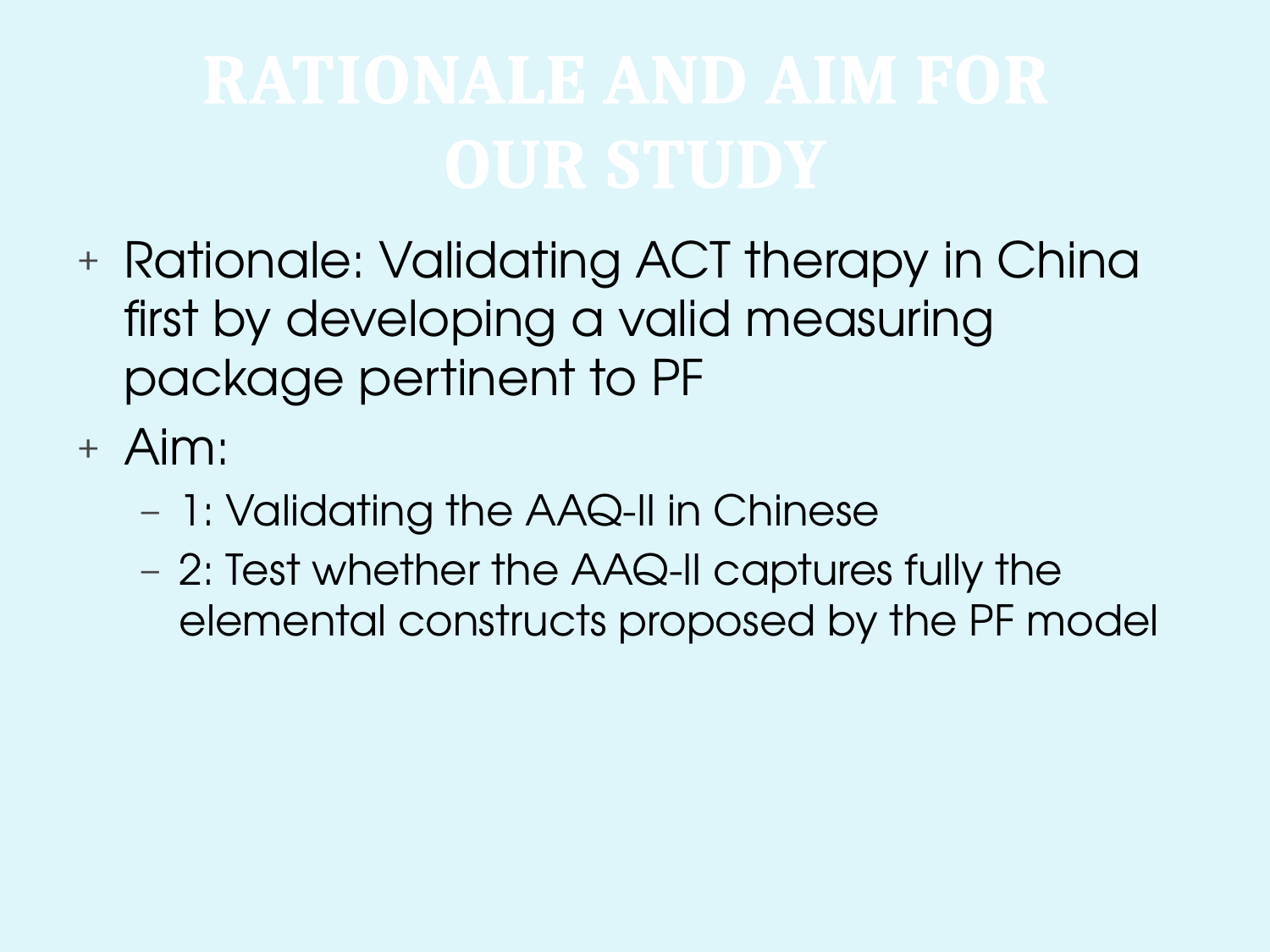

# Rationale and aim for our study
Rationale: Validating ACT therapy in China first by developing a valid measuring package pertinent to PF
Aim:
1: Validating the AAQ-II in Chinese
2: Test whether the AAQ-II captures fully the elemental constructs proposed by the PF model